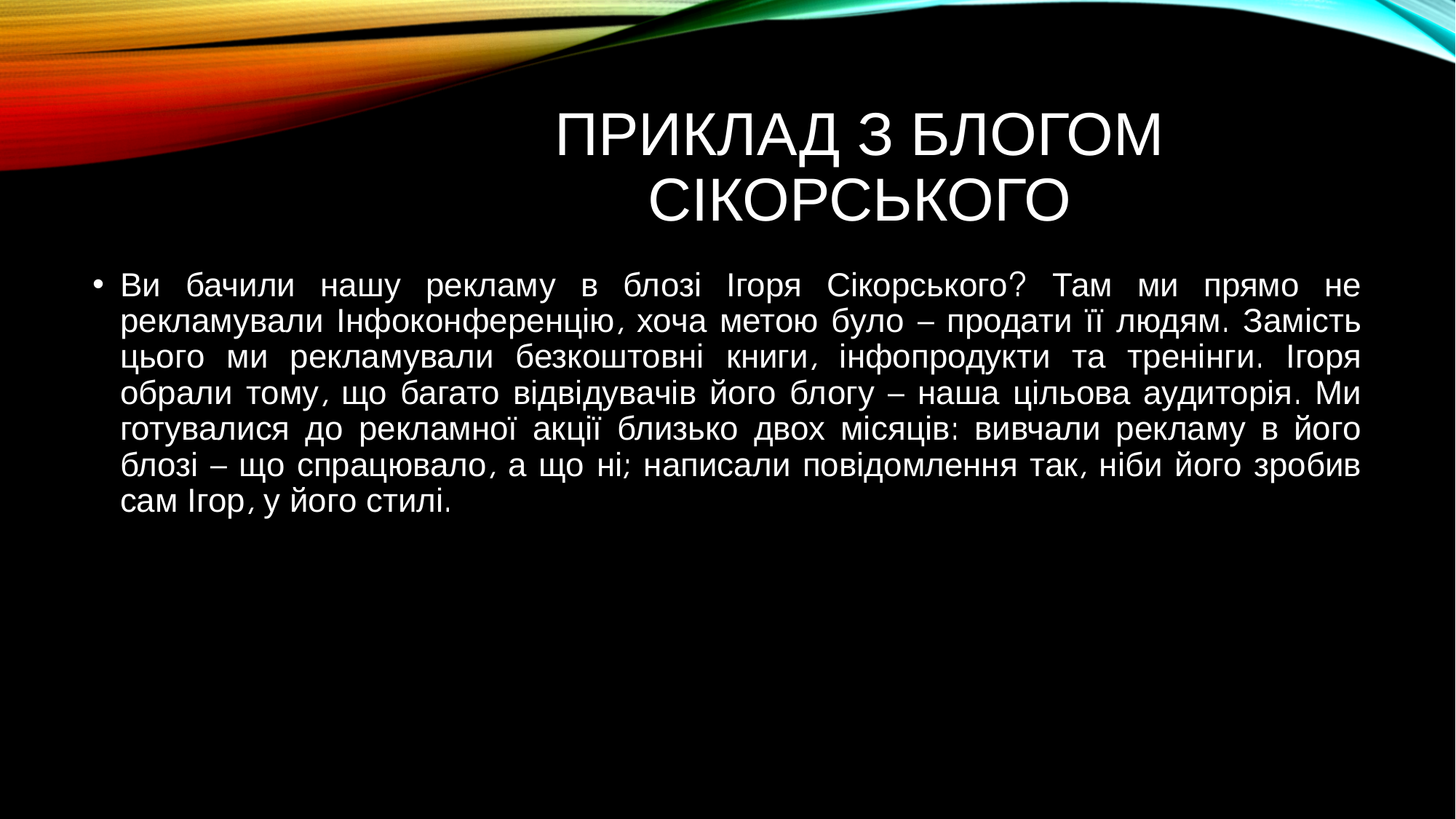

# Приклад з блогом Сікорського
Ви бачили нашу рекламу в блозі Ігоря Сікорського? Там ми прямо не рекламували Інфоконференцію, хоча метою було – продати її людям. Замість цього ми рекламували безкоштовні книги, інфопродукти та тренінги. Ігоря обрали тому, що багато відвідувачів його блогу – наша цільова аудиторія. Ми готувалися до рекламної акції близько двох місяців: вивчали рекламу в його блозі – що спрацювало, а що ні; написали повідомлення так, ніби його зробив сам Ігор, у його стилі.